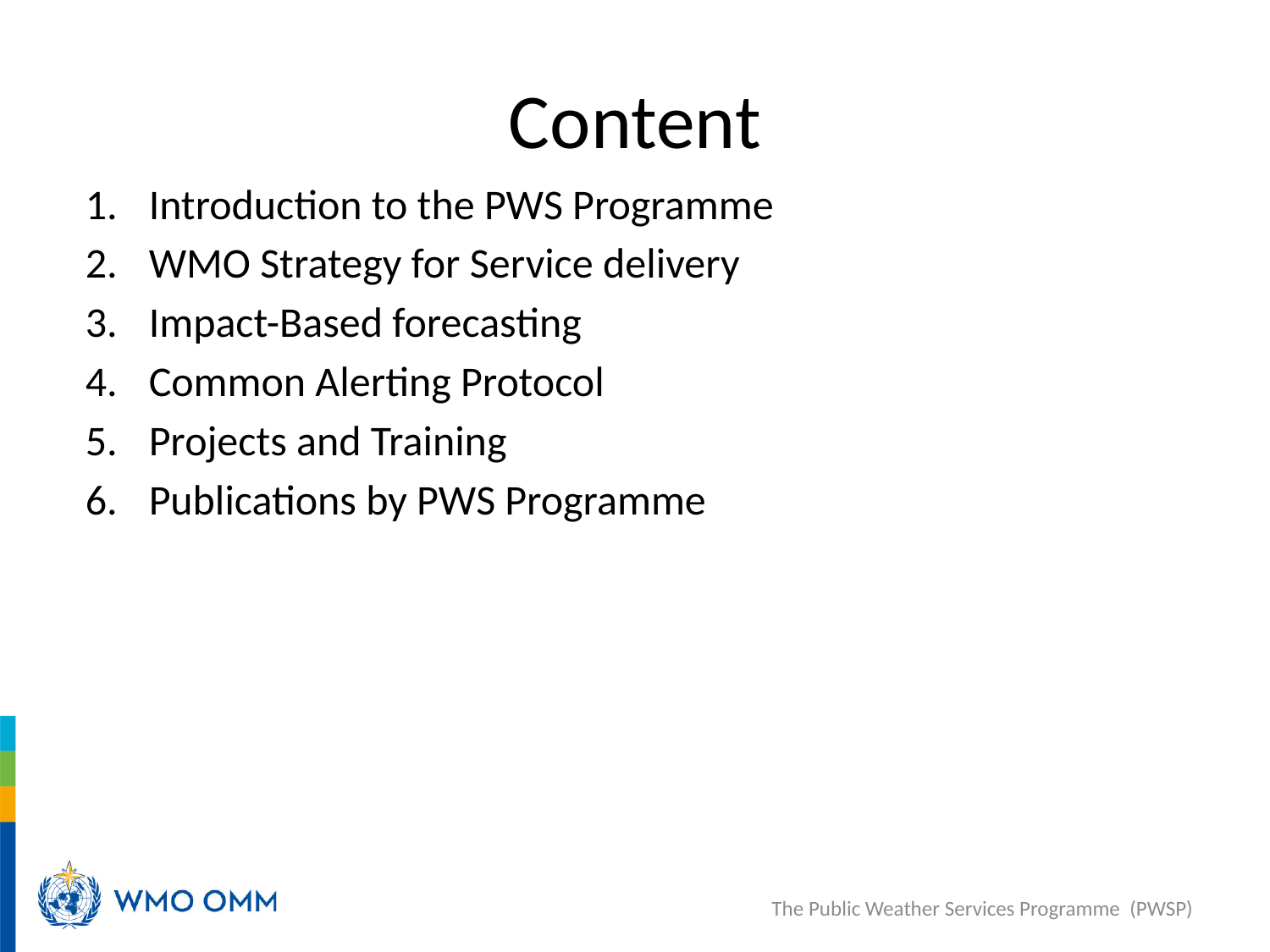

# Content
Introduction to the PWS Programme
WMO Strategy for Service delivery
Impact-Based forecasting
Common Alerting Protocol
Projects and Training
Publications by PWS Programme
The Public Weather Services Programme  (PWSP)